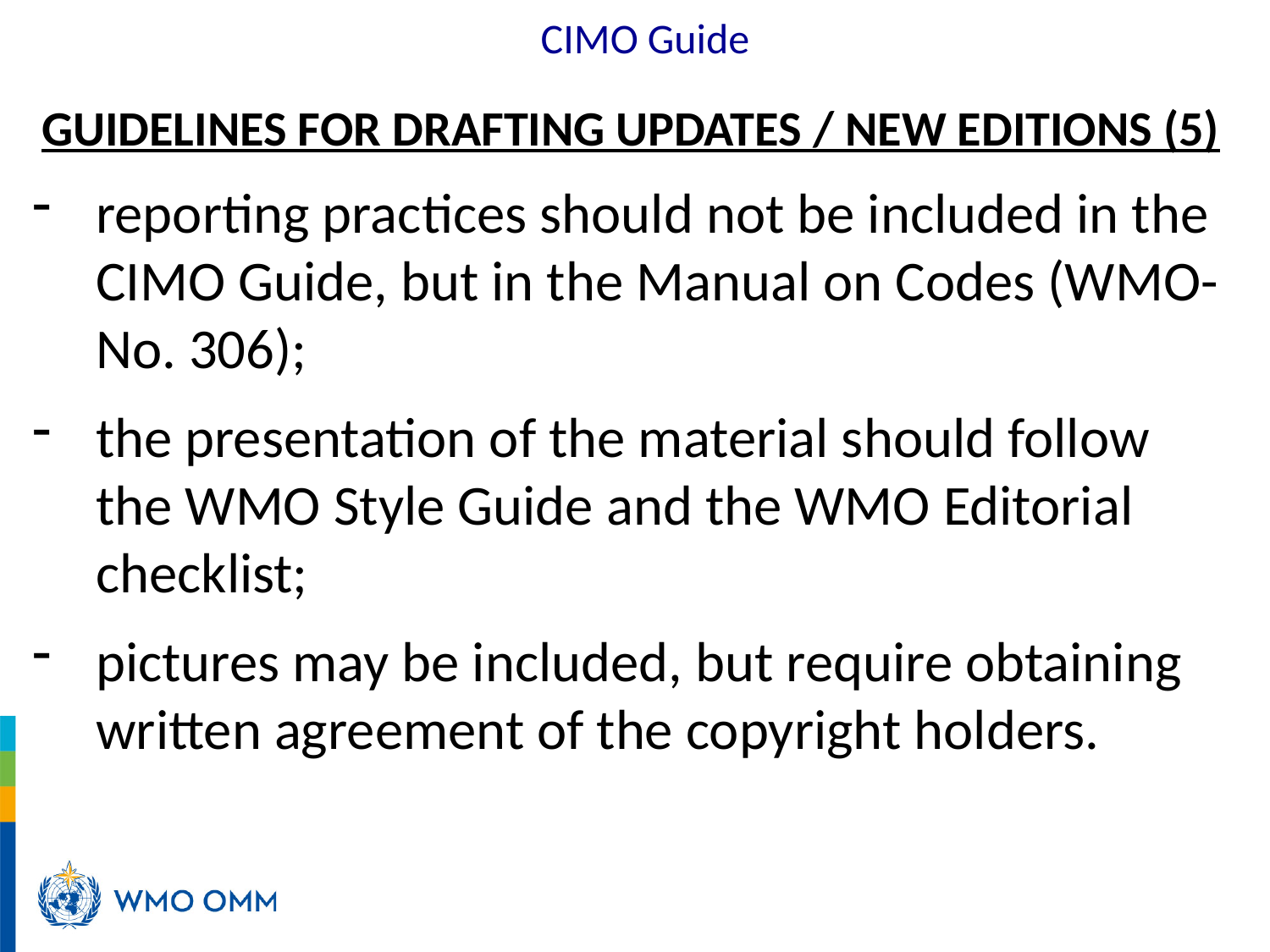

CIMO Guide
#
GUIDELINES FOR DRAFTING UPDATES / NEW EDITIONS (5)
reporting practices should not be included in the CIMO Guide, but in the Manual on Codes (WMO-No. 306);
the presentation of the material should follow the WMO Style Guide and the WMO Editorial checklist;
pictures may be included, but require obtaining written agreement of the copyright holders.